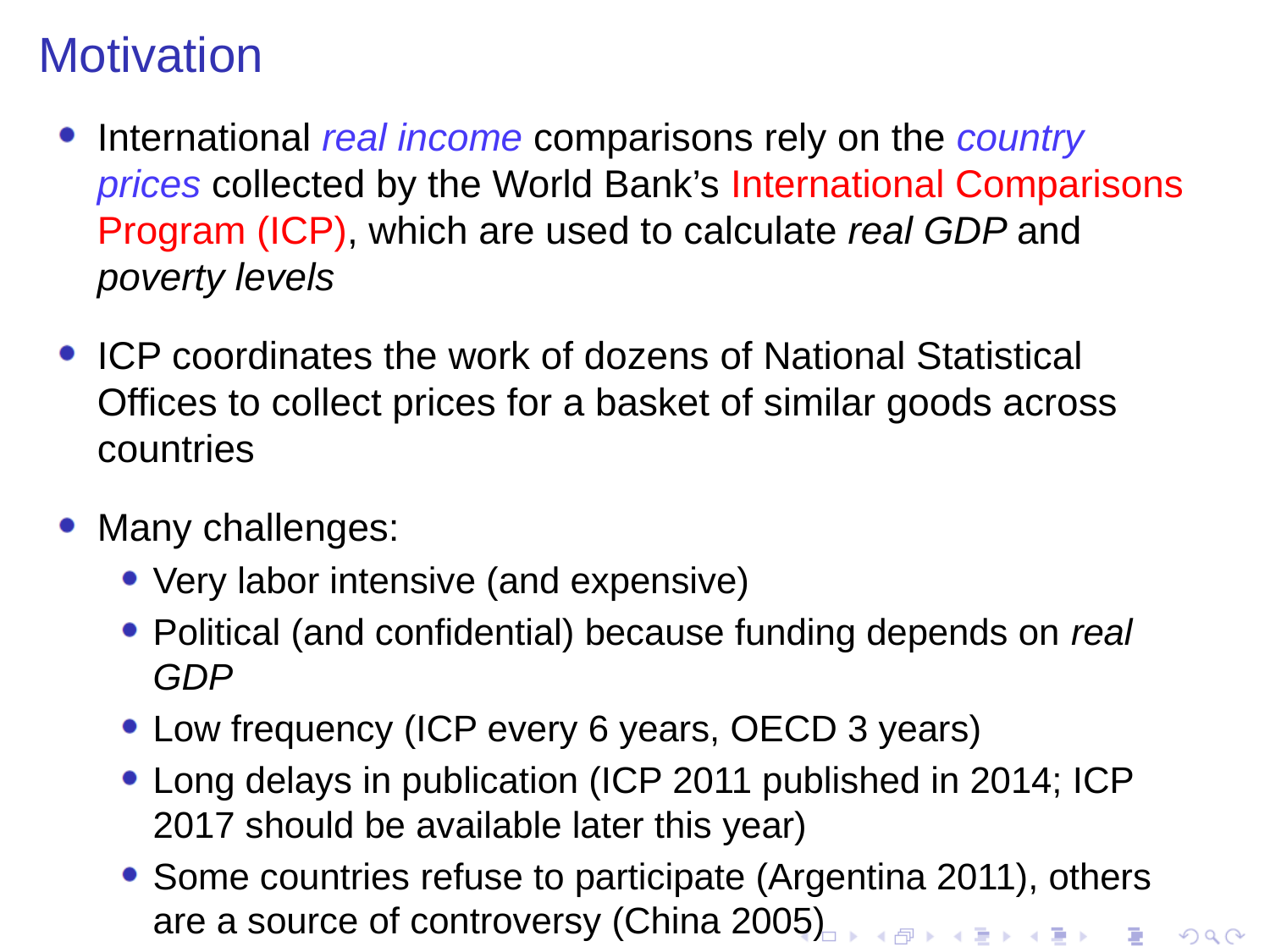

# Motivation
International real income comparisons rely on the country prices collected by the World Bank’s International Comparisons Program (ICP), which are used to calculate real GDP and poverty levels

ICP coordinates the work of dozens of National Statistical Offices to collect prices for a basket of similar goods across countries

Many challenges:
Very labor intensive (and expensive)
Political (and confidential) because funding depends on real GDP
Low frequency (ICP every 6 years, OECD 3 years)
Long delays in publication (ICP 2011 published in 2014; ICP 2017 should be available later this year)
Some countries refuse to participate (Argentina 2011), others are a source of controversy (China 2005)